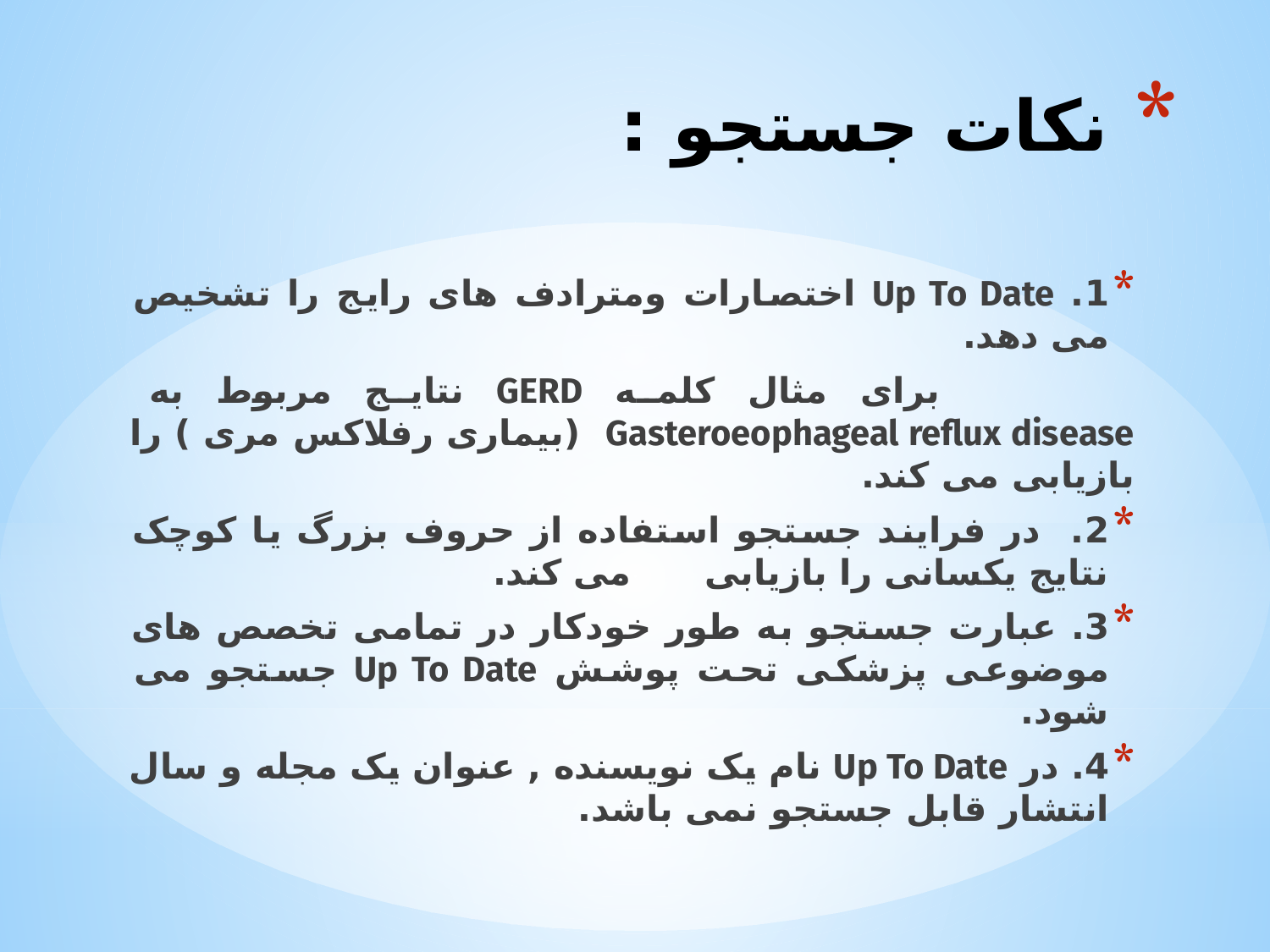

# نکات جستجو :
1. Up To Date اختصارات ومترادف های رایج را تشخیص می دهد.
      برای مثال کلمه GERD نتایج مربوط به Gasteroeophageal reflux disease  (بیماری رفلاکس مری ) را بازیابی می کند.
2.  در فرایند جستجو استفاده از حروف بزرگ یا کوچک نتایج یکسانی را بازیابی      می کند.
3. عبارت جستجو به طور خودکار در تمامی تخصص های موضوعی پزشکی تحت پوشش Up To Date جستجو می شود.
4. در Up To Date نام یک نویسنده , عنوان یک مجله و سال انتشار قابل جستجو نمی باشد.